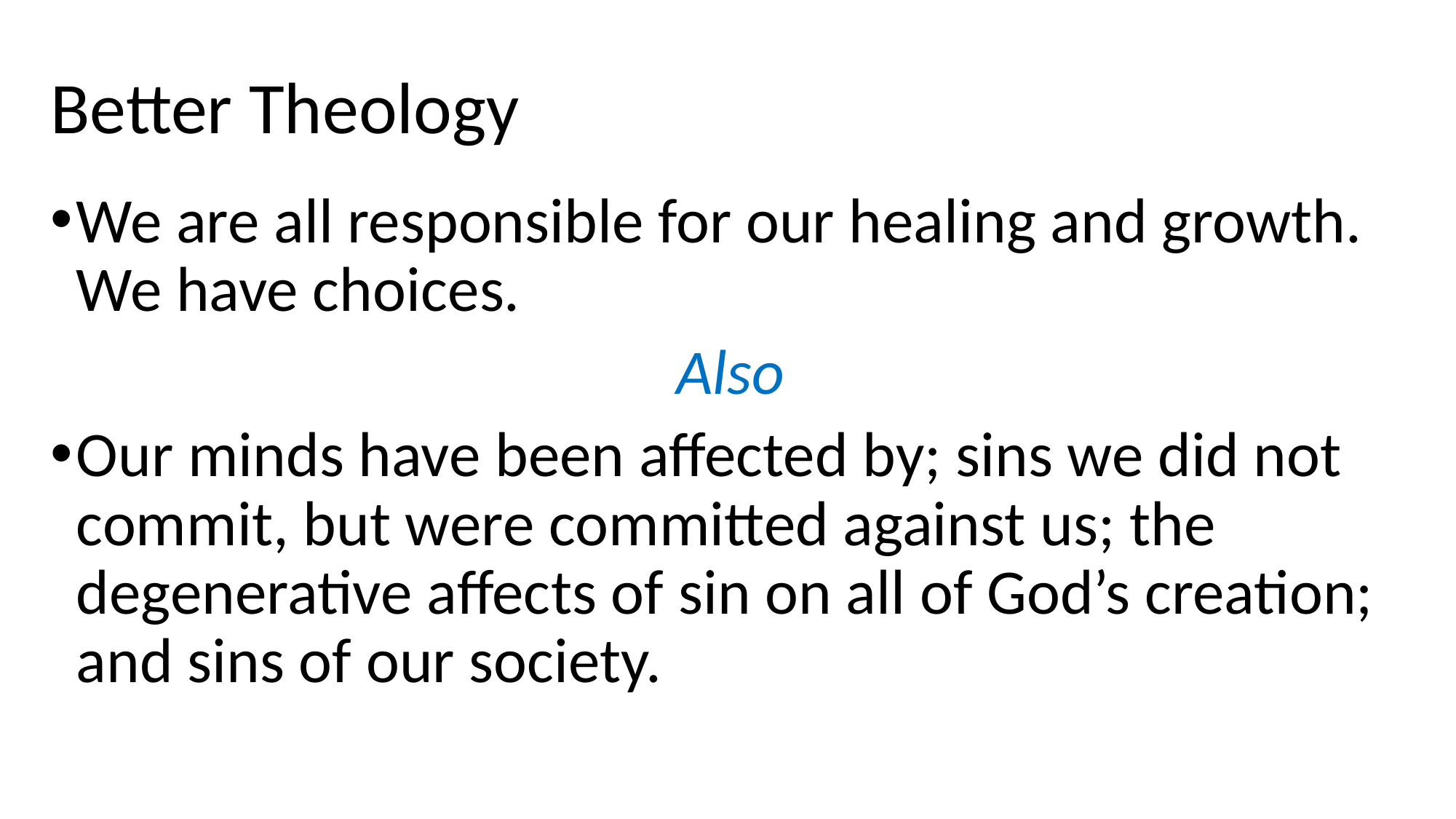

# Better Theology
We are all responsible for our healing and growth. We have choices.
Also
Our minds have been affected by; sins we did not commit, but were committed against us; the degenerative affects of sin on all of God’s creation; and sins of our society.